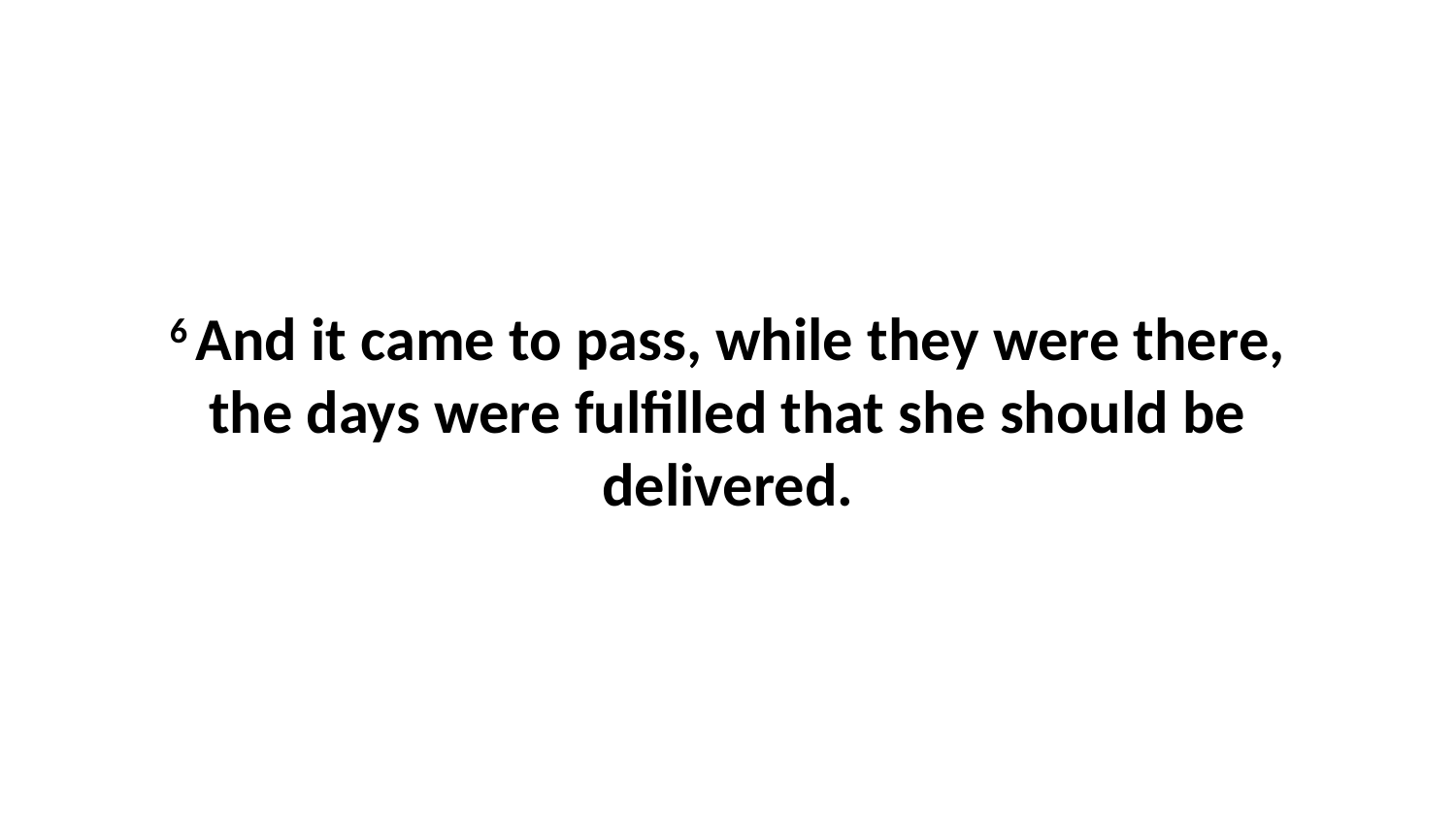

6 And it came to pass, while they were there, the days were fulfilled that she should be delivered.